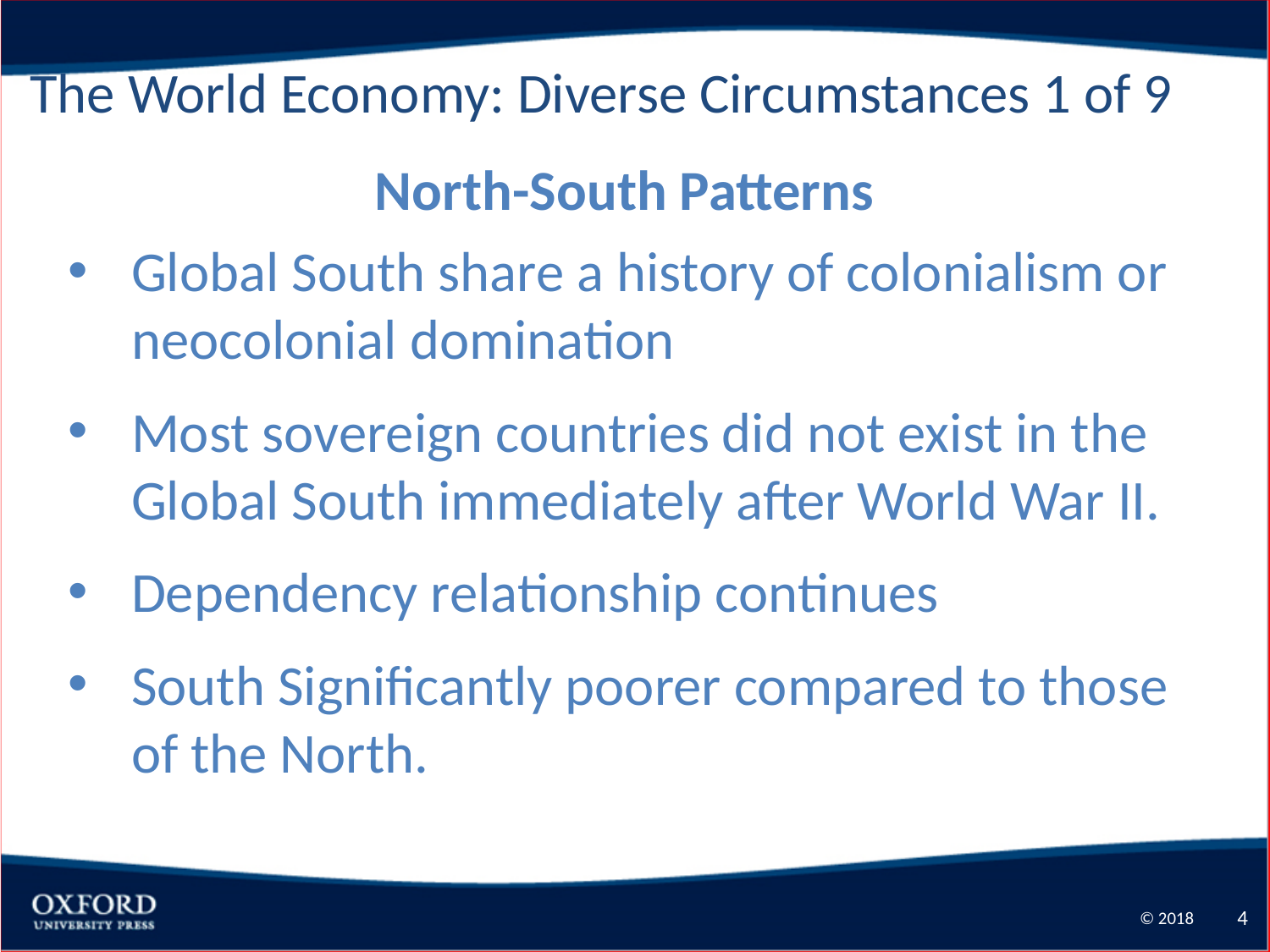

The World Economy: Diverse Circumstances 1 of 9
North-South Patterns
Global South share a history of colonialism or neocolonial domination
Most sovereign countries did not exist in the Global South immediately after World War II.
Dependency relationship continues
South Significantly poorer compared to those of the North.